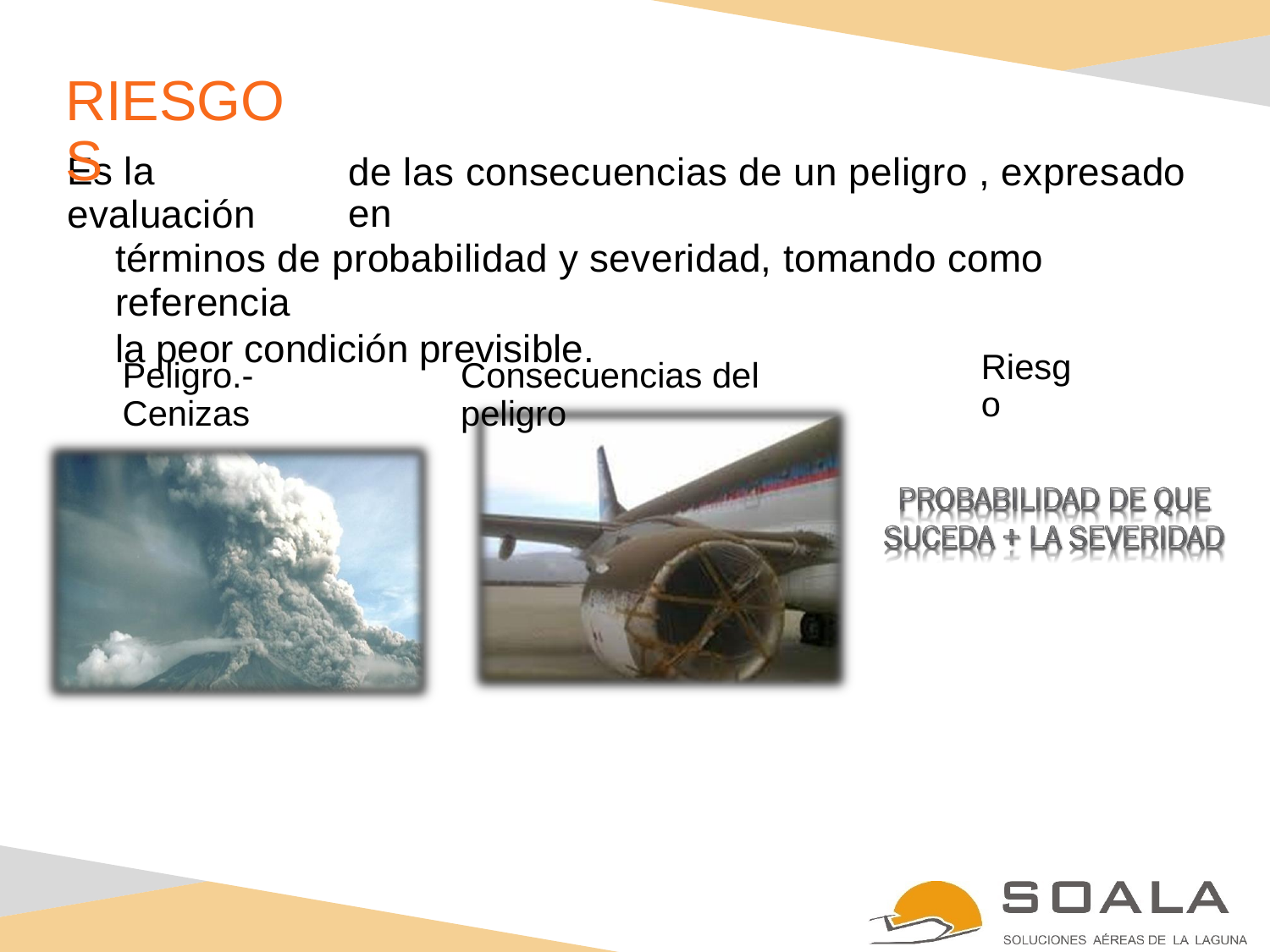

Es la evaluación
RIESGOS
de las consecuencias de un peligro , expresado en
términos de probabilidad y severidad, tomando como referencia
la peor condición previsible.
Riesgo
Peligro.- Cenizas
Consecuencias del peligro